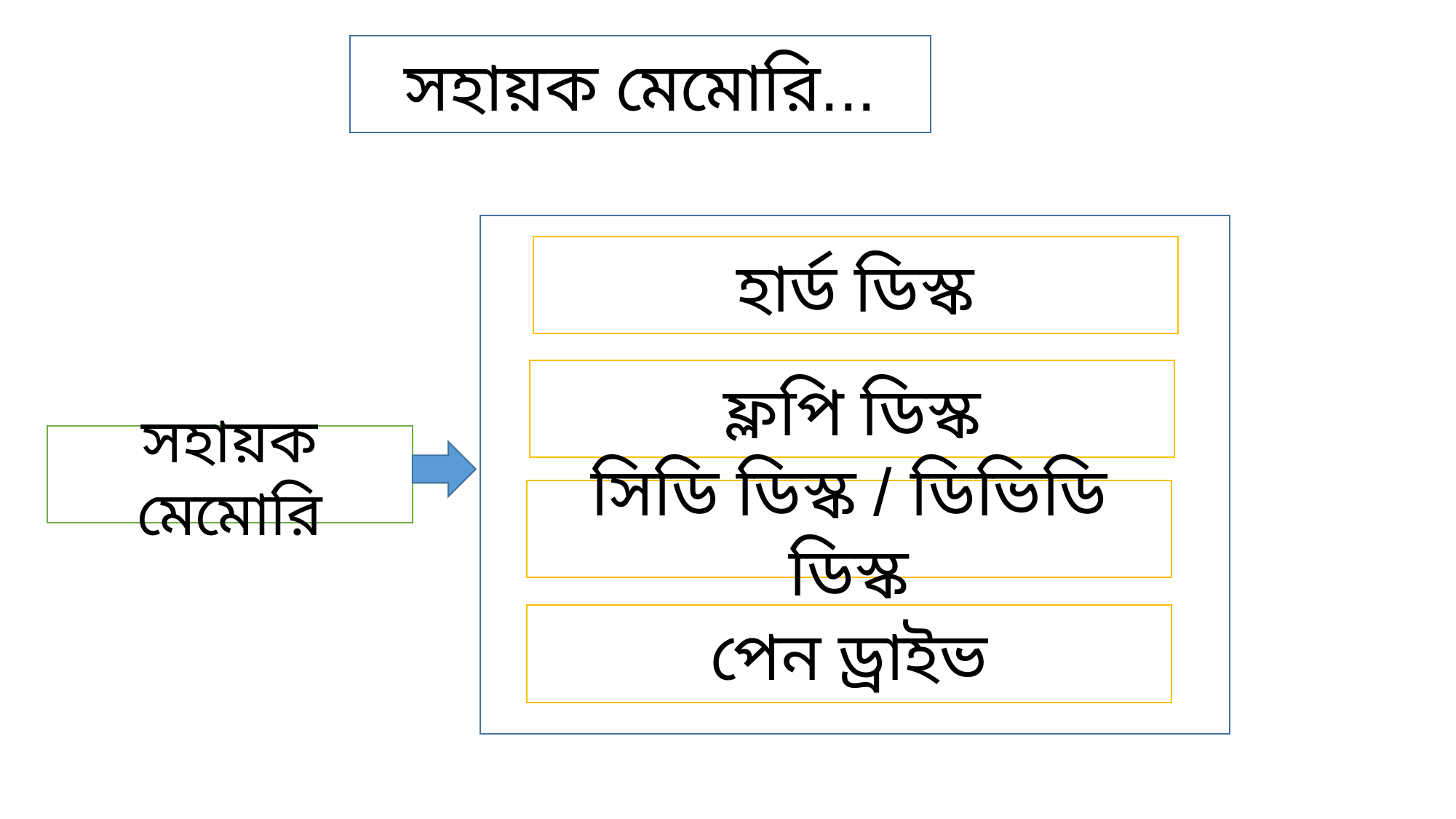

সহায়ক মেমোরি...

হার্ড ডিস্ক
ফ্লপি ডিস্ক
সহায়ক মেমোরি

সিডি ডিস্ক / ডিভিডি ডিস্ক
পেন ড্রাইভ